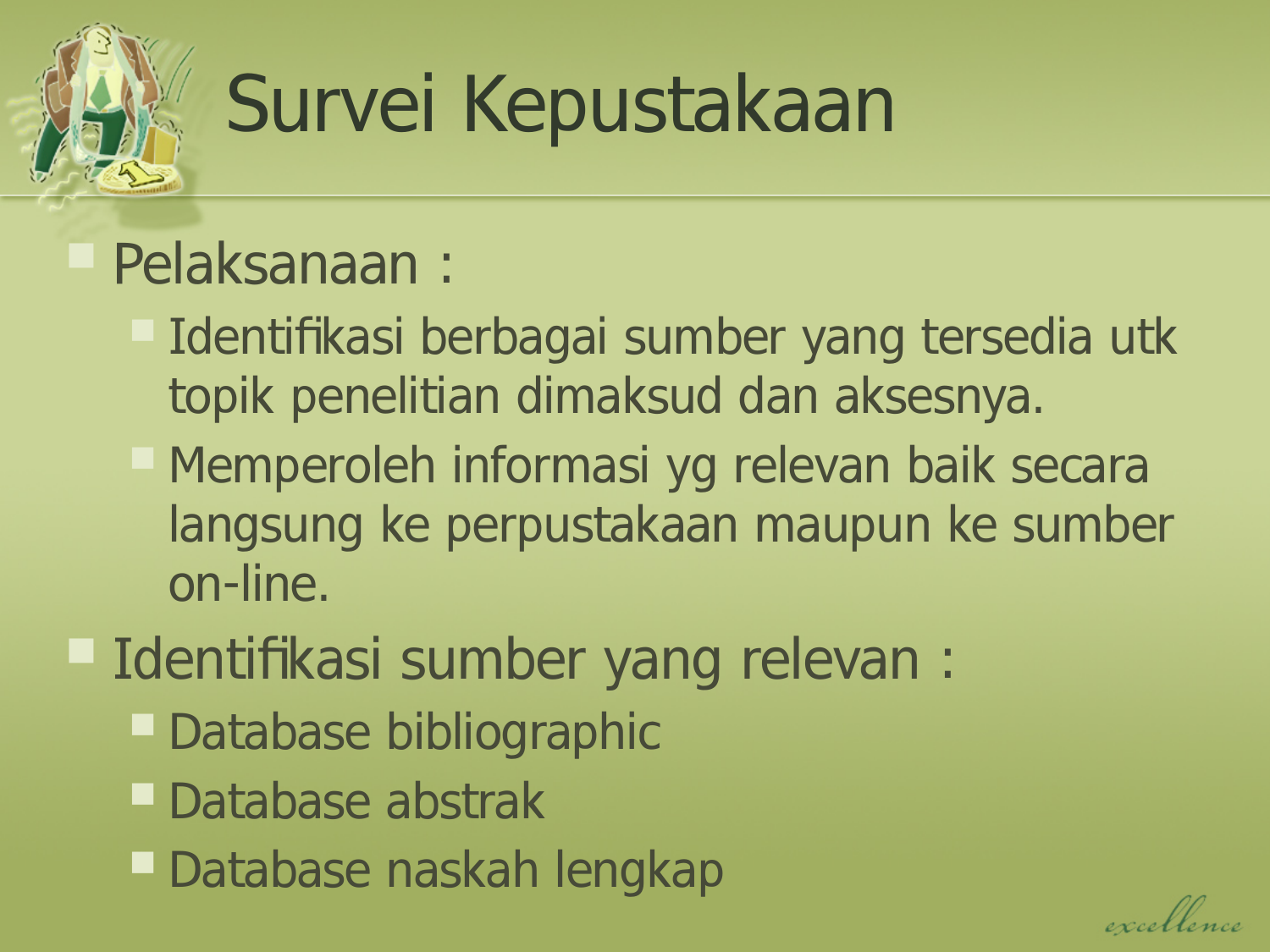

# Survei Kepustakaan
Pelaksanaan :
Identifikasi berbagai sumber yang tersedia utk topik penelitian dimaksud dan aksesnya.
Memperoleh informasi yg relevan baik secara langsung ke perpustakaan maupun ke sumber on-line.
Identifikasi sumber yang relevan :
Database bibliographic
Database abstrak
Database naskah lengkap